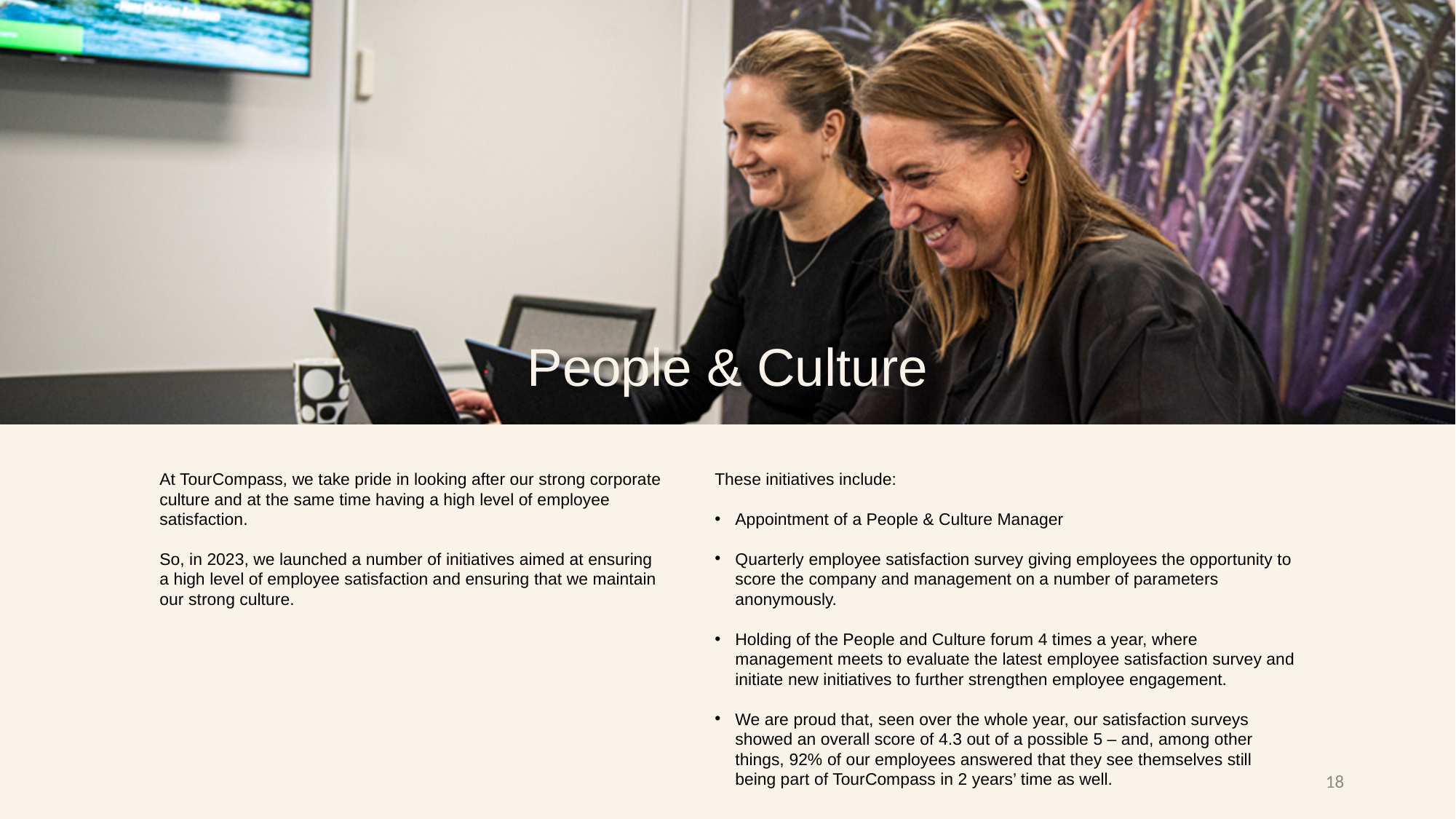

People & Culture
At TourCompass, we take pride in looking after our strong corporate culture and at the same time having a high level of employee satisfaction.

So, in 2023, we launched a number of initiatives aimed at ensuring a high level of employee satisfaction and ensuring that we maintain our strong culture.
These initiatives include:

Appointment of a People & Culture Manager

Quarterly employee satisfaction survey giving employees the opportunity to score the company and management on a number of parameters anonymously.

Holding of the People and Culture forum 4 times a year, where management meets to evaluate the latest employee satisfaction survey and initiate new initiatives to further strengthen employee engagement.

We are proud that, seen over the whole year, our satisfaction surveys showed an overall score of 4.3 out of a possible 5 – and, among other things, 92% of our employees answered that they see themselves still being part of TourCompass in 2 years’ time as well.

18